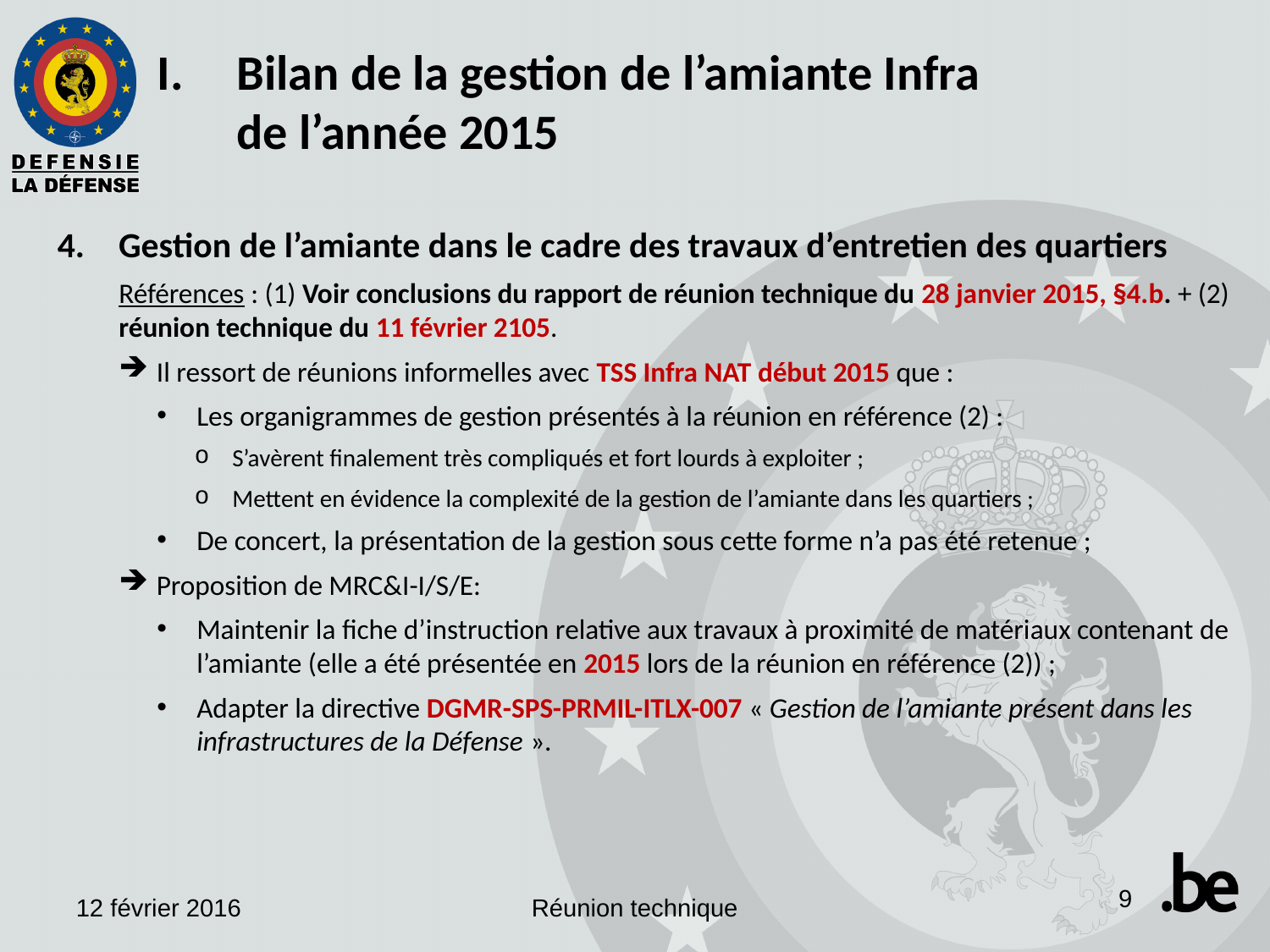

Bilan de la gestion de l’amiante Infra
de l’année 2015
Gestion de l’amiante dans le cadre des travaux d’entretien des quartiers
Références : (1) Voir conclusions du rapport de réunion technique du 28 janvier 2015, §4.b. + (2) réunion technique du 11 février 2105.
Il ressort de réunions informelles avec TSS Infra NAT début 2015 que :
Les organigrammes de gestion présentés à la réunion en référence (2) :
S’avèrent finalement très compliqués et fort lourds à exploiter ;
Mettent en évidence la complexité de la gestion de l’amiante dans les quartiers ;
De concert, la présentation de la gestion sous cette forme n’a pas été retenue ;
Proposition de MRC&I-I/S/E:
Maintenir la fiche d’instruction relative aux travaux à proximité de matériaux contenant de l’amiante (elle a été présentée en 2015 lors de la réunion en référence (2)) ;
Adapter la directive DGMR-SPS-PRMIL-ITLX-007 « Gestion de l’amiante présent dans les infrastructures de la Défense ».

9
12 février 2016
Réunion technique